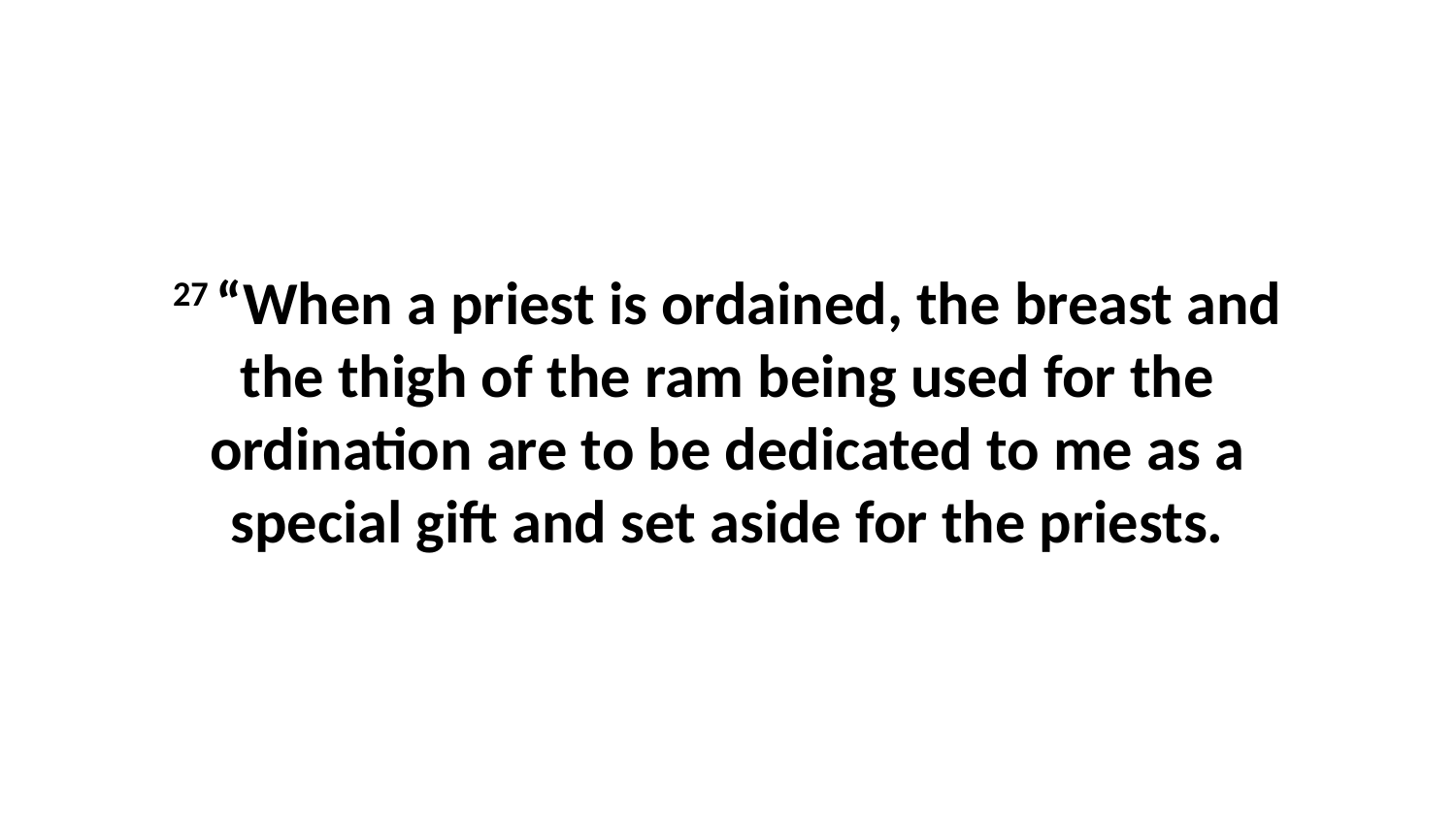

27 “When a priest is ordained, the breast and the thigh of the ram being used for the ordination are to be dedicated to me as a special gift and set aside for the priests.